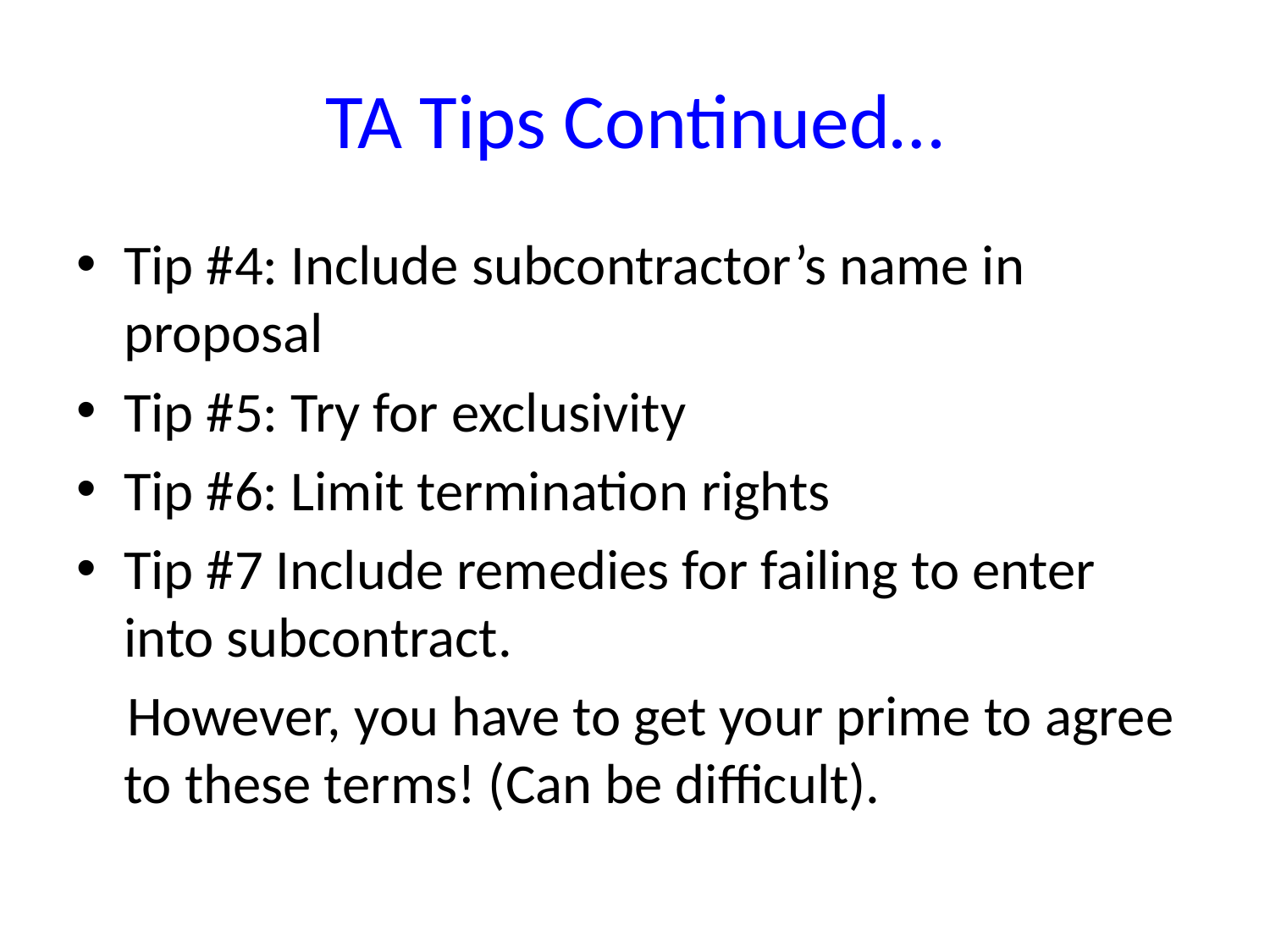

# TA Tips Continued…
Tip #4: Include subcontractor’s name in proposal
Tip #5: Try for exclusivity
Tip #6: Limit termination rights
Tip #7 Include remedies for failing to enter into subcontract.
    However, you have to get your prime to agree to these terms! (Can be difficult).